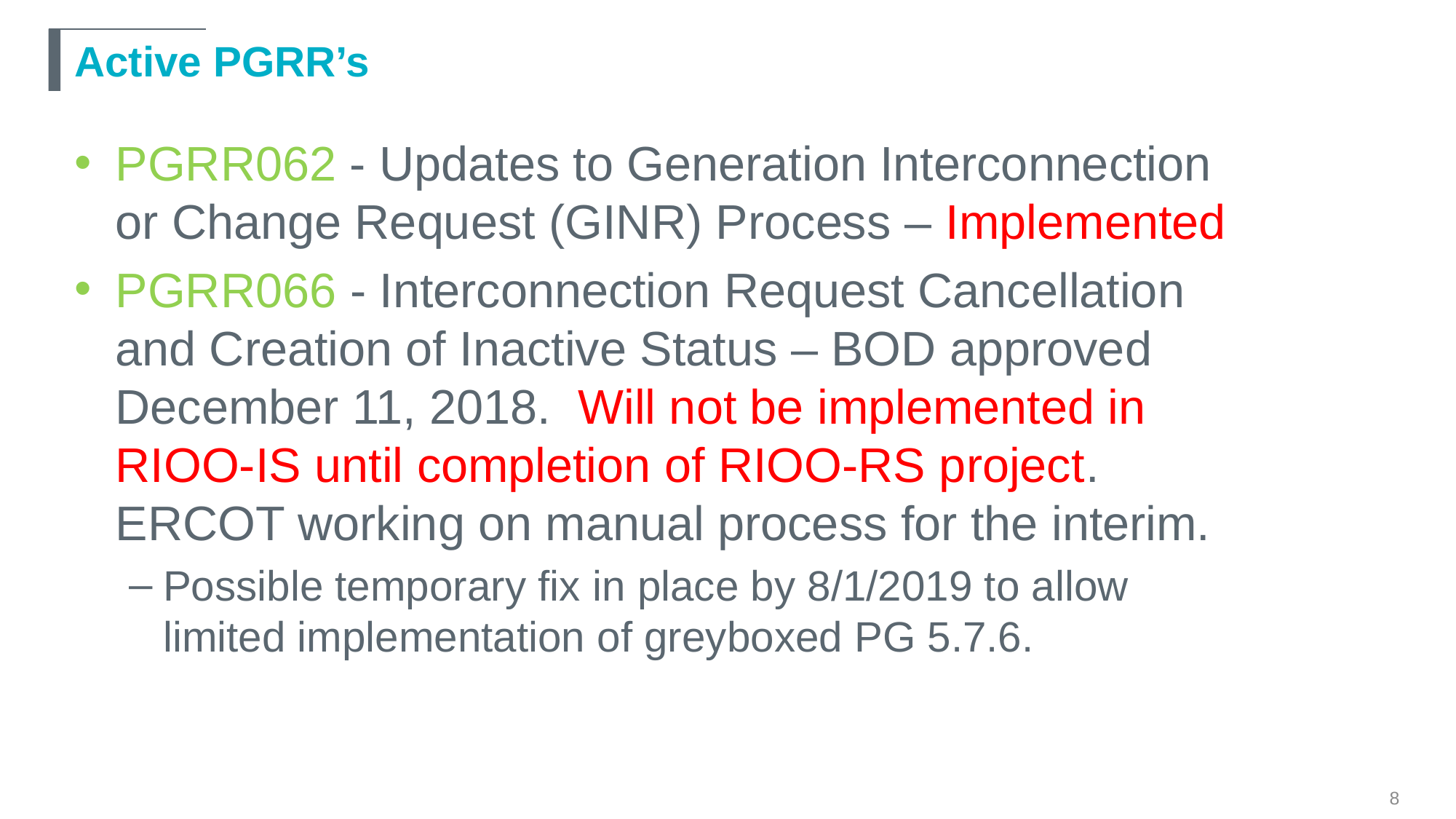

# Active PGRR’s
PGRR062 - Updates to Generation Interconnection or Change Request (GINR) Process – Implemented
PGRR066 - Interconnection Request Cancellation and Creation of Inactive Status – BOD approved December 11, 2018.  Will not be implemented in RIOO-IS until completion of RIOO-RS project.  ERCOT working on manual process for the interim.
Possible temporary fix in place by 8/1/2019 to allow limited implementation of greyboxed PG 5.7.6.
8